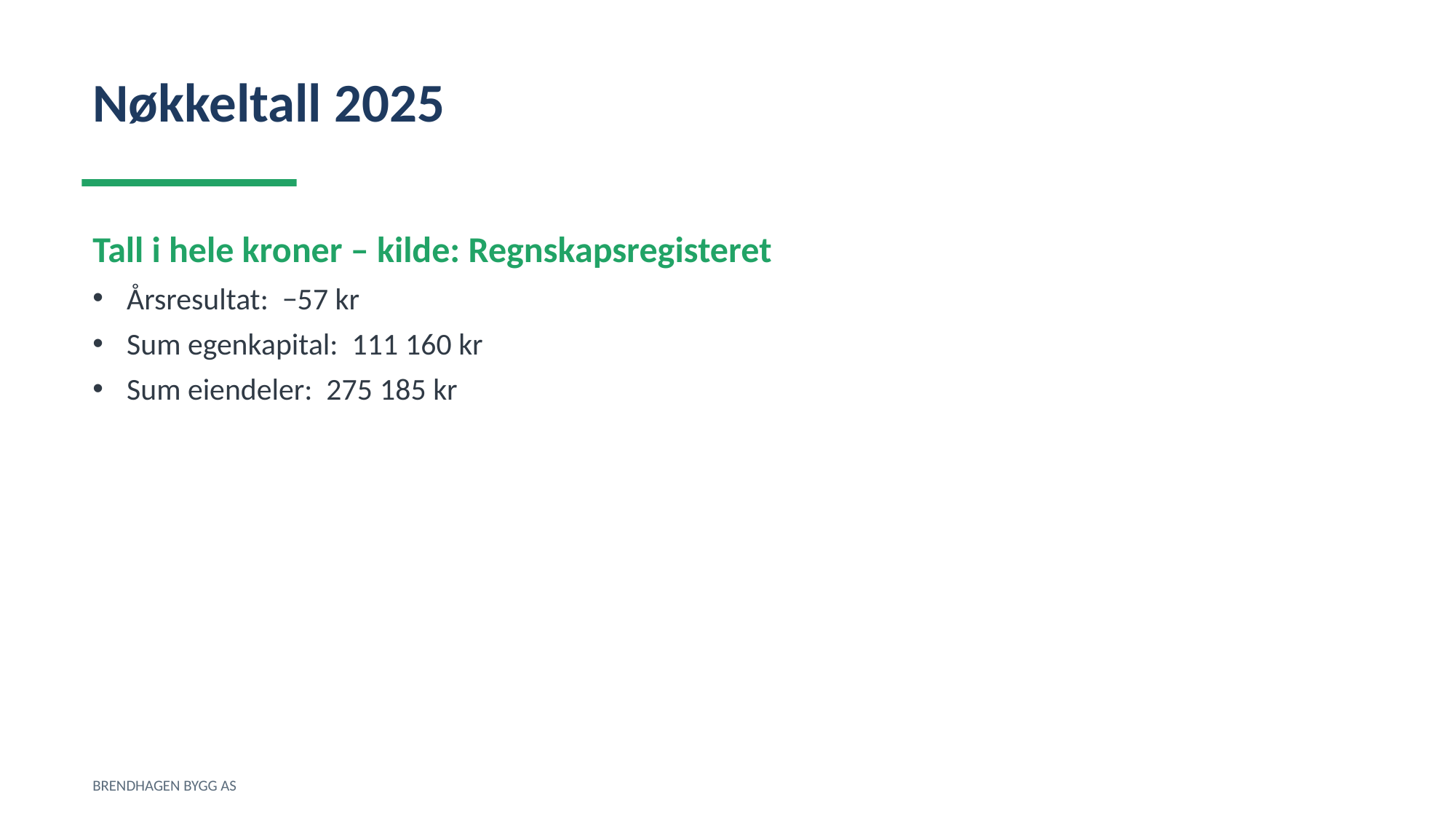

Nøkkeltall 2025

Tall i hele kroner – kilde: Regnskapsregisteret
Årsresultat:  −57 kr
Sum egenkapital:  111 160 kr
Sum eiendeler:  275 185 kr
BRENDHAGEN BYGG AS